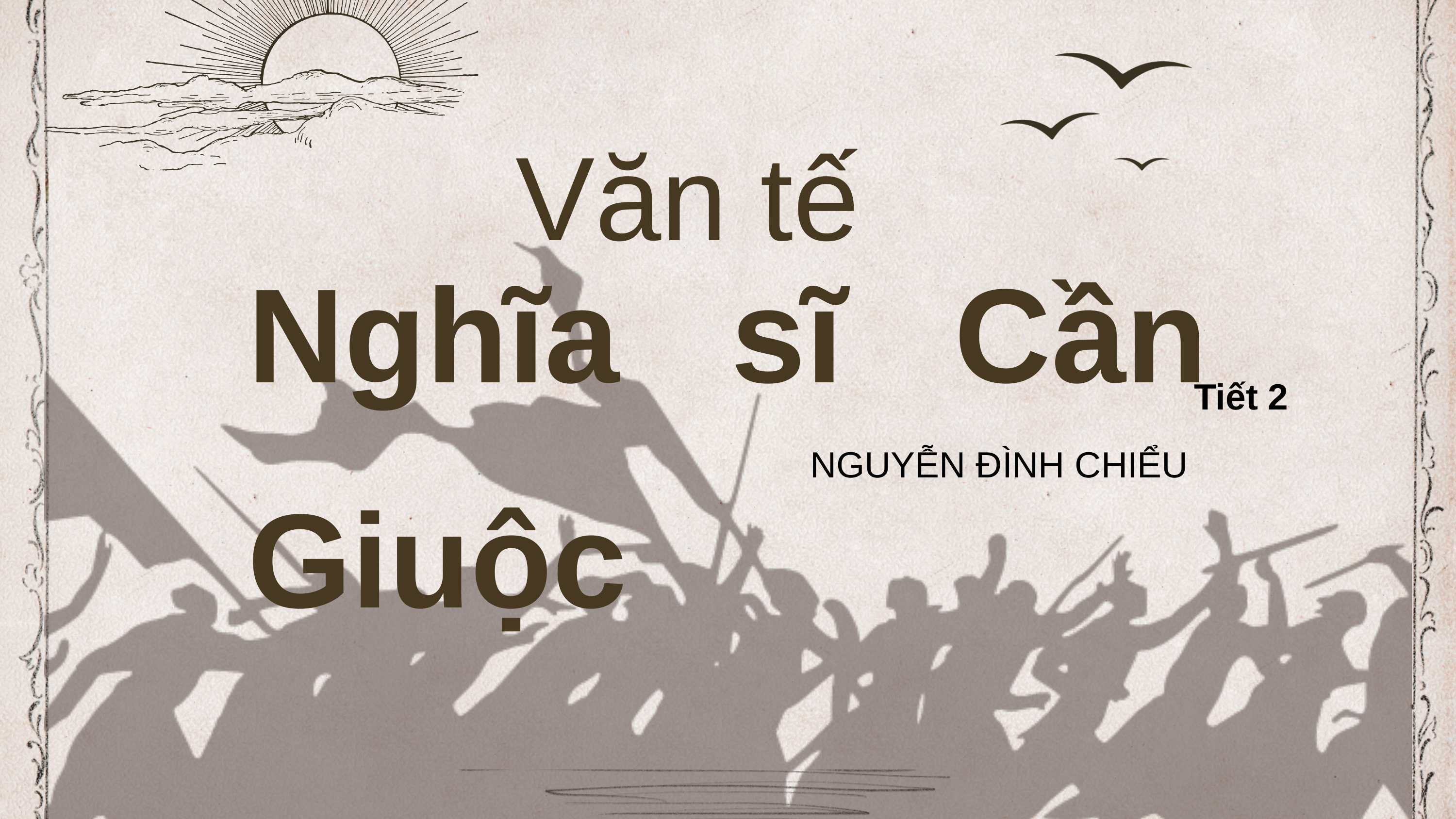

Văn tế
Nghĩa sĩ Cần Giuộc

Tiết 2
NGUYỄN ĐÌNH CHIỂU